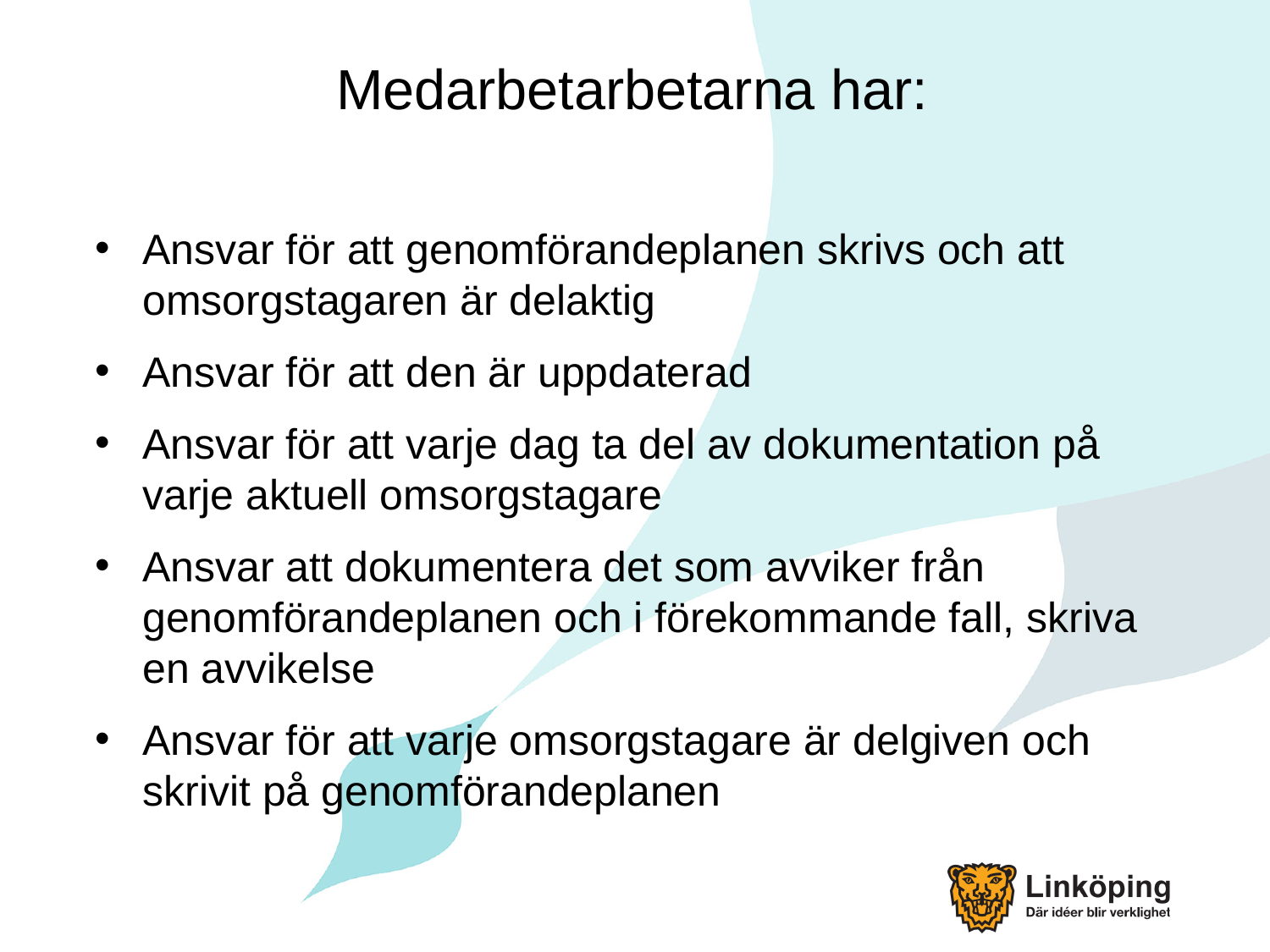

# Medarbetarbetarna har:
Ansvar för att genomförandeplanen skrivs och att omsorgstagaren är delaktig
Ansvar för att den är uppdaterad
Ansvar för att varje dag ta del av dokumentation på varje aktuell omsorgstagare
Ansvar att dokumentera det som avviker från genomförandeplanen och i förekommande fall, skriva en avvikelse
Ansvar för att varje omsorgstagare är delgiven och skrivit på genomförandeplanen